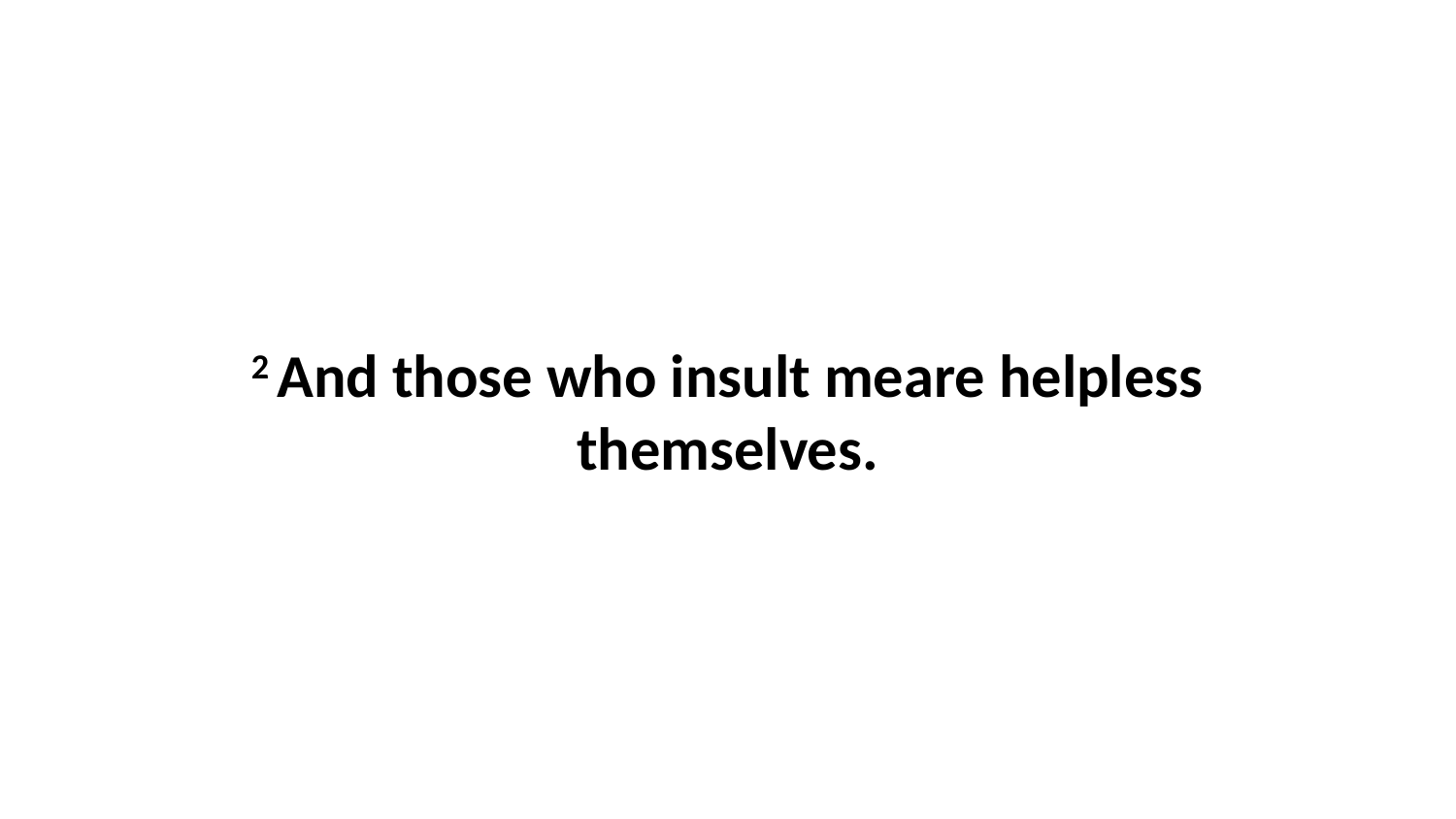

2 And those who insult meare helpless themselves.